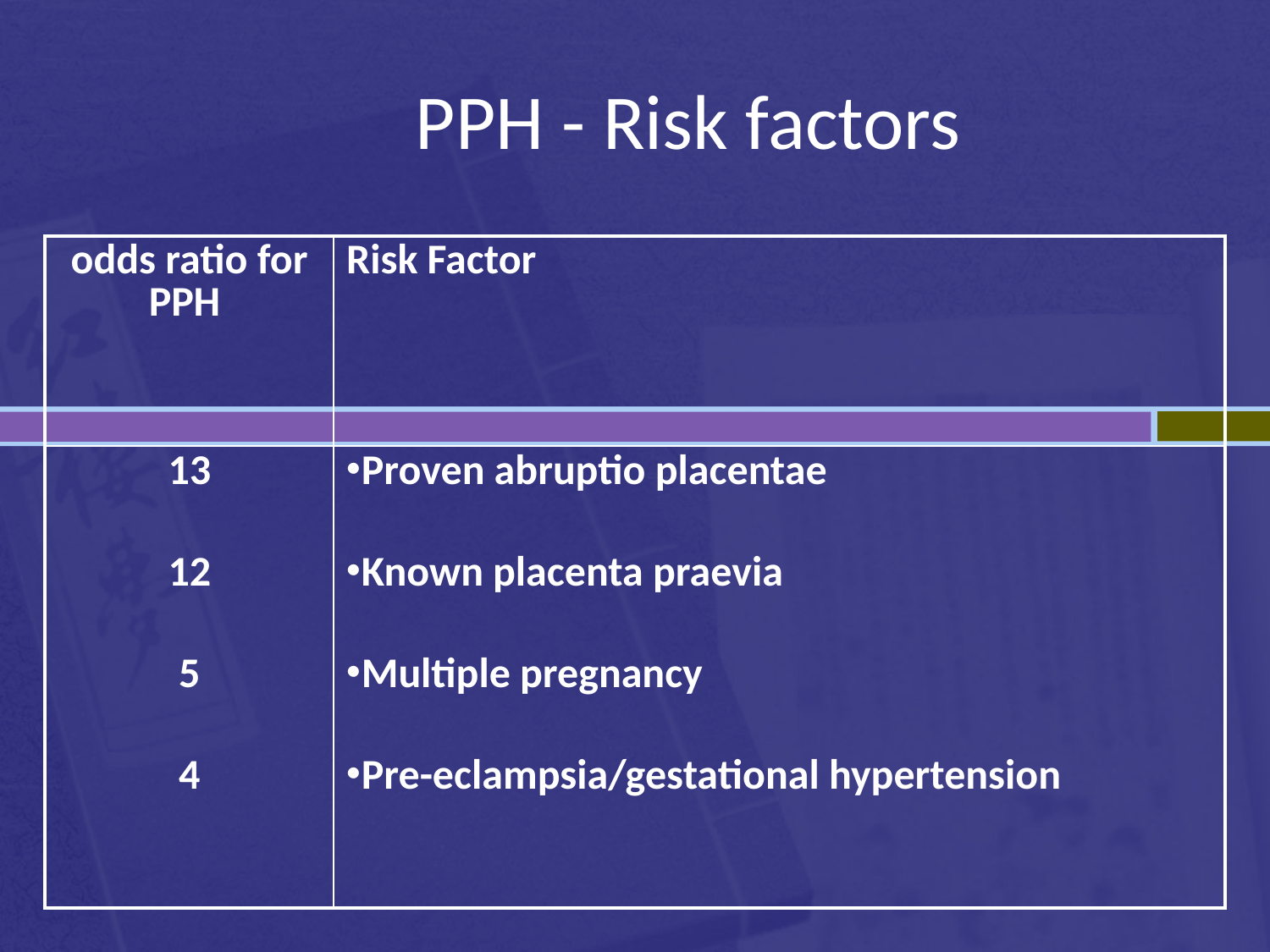

PPH - Risk factors
| odds ratio for PPH | Risk Factor |
| --- | --- |
| 13 12 5 4 | Proven abruptio placentae Known placenta praevia Multiple pregnancy Pre-eclampsia/gestational hypertension |